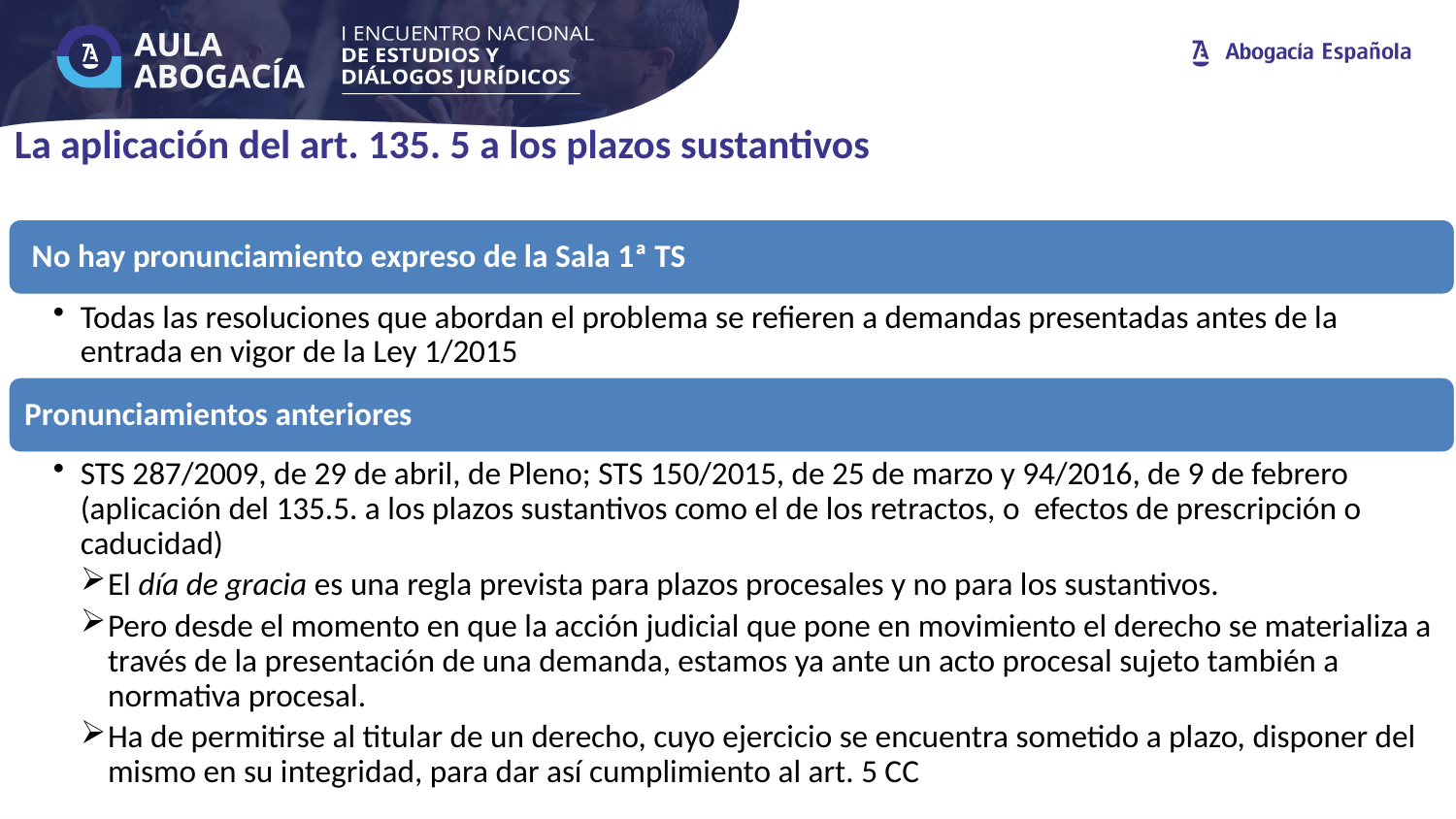

# La aplicación del art. 135. 5 a los plazos sustantivos
 No hay pronunciamiento expreso de la Sala 1ª TS
Todas las resoluciones que abordan el problema se refieren a demandas presentadas antes de la entrada en vigor de la Ley 1/2015
Pronunciamientos anteriores
STS 287/2009, de 29 de abril, de Pleno; STS 150/2015, de 25 de marzo y 94/2016, de 9 de febrero (aplicación del 135.5. a los plazos sustantivos como el de los retractos, o  efectos de prescripción o caducidad)
El día de gracia es una regla prevista para plazos procesales y no para los sustantivos.
Pero desde el momento en que la acción judicial que pone en movimiento el derecho se materializa a través de la presentación de una demanda, estamos ya ante un acto procesal sujeto también a normativa procesal.
Ha de permitirse al titular de un derecho, cuyo ejercicio se encuentra sometido a plazo, disponer del mismo en su integridad, para dar así cumplimiento al art. 5 CC